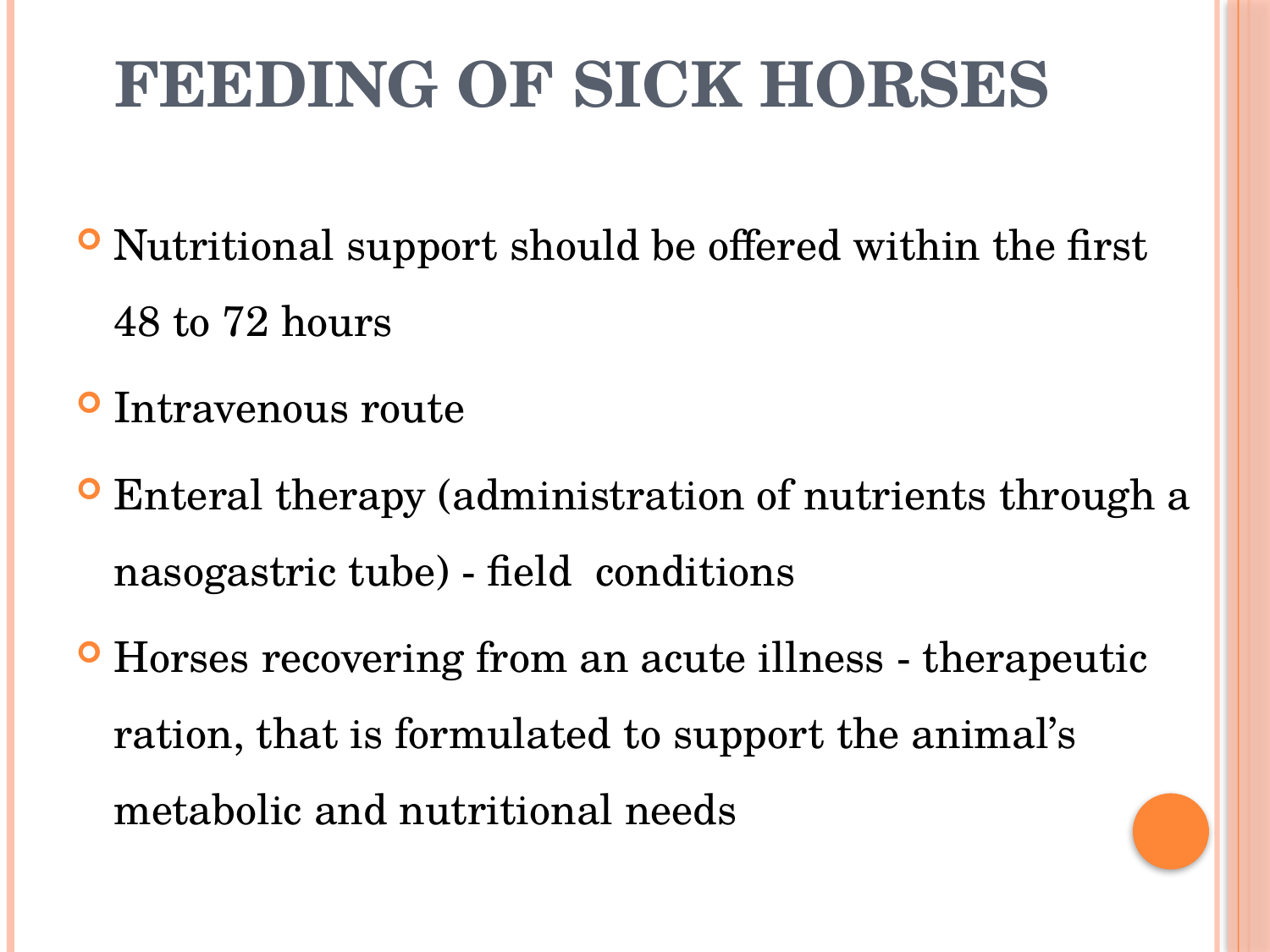

# Feeding of sick horses
Nutritional support should be offered within the first 48 to 72 hours
Intravenous route
Enteral therapy (administration of nutrients through a nasogastric tube) - field  conditions
Horses recovering from an acute illness - therapeutic ration, that is formulated to support the animal’s metabolic and nutritional needs